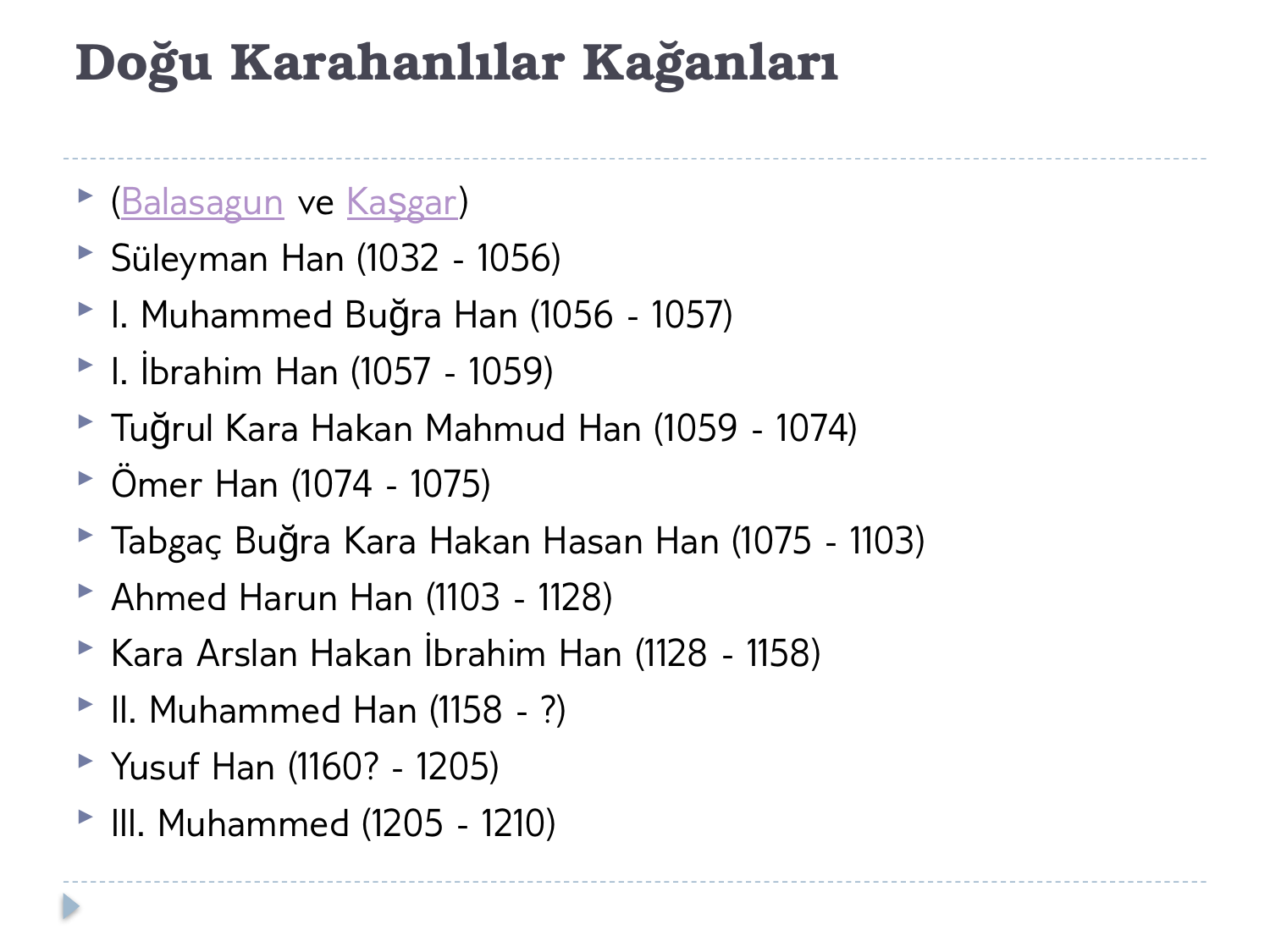

# Doğu Karahanlılar Kağanları
(Balasagun ve Kaşgar)
Süleyman Han (1032 - 1056)
I. Muhammed Buğra Han (1056 - 1057)
I. İbrahim Han (1057 - 1059)
Tuğrul Kara Hakan Mahmud Han (1059 - 1074)
Ömer Han (1074 - 1075)
Tabgaç Buğra Kara Hakan Hasan Han (1075 - 1103)
Ahmed Harun Han (1103 - 1128)
Kara Arslan Hakan İbrahim Han (1128 - 1158)
II. Muhammed Han (1158 - ?)
Yusuf Han (1160? - 1205)
III. Muhammed (1205 - 1210)